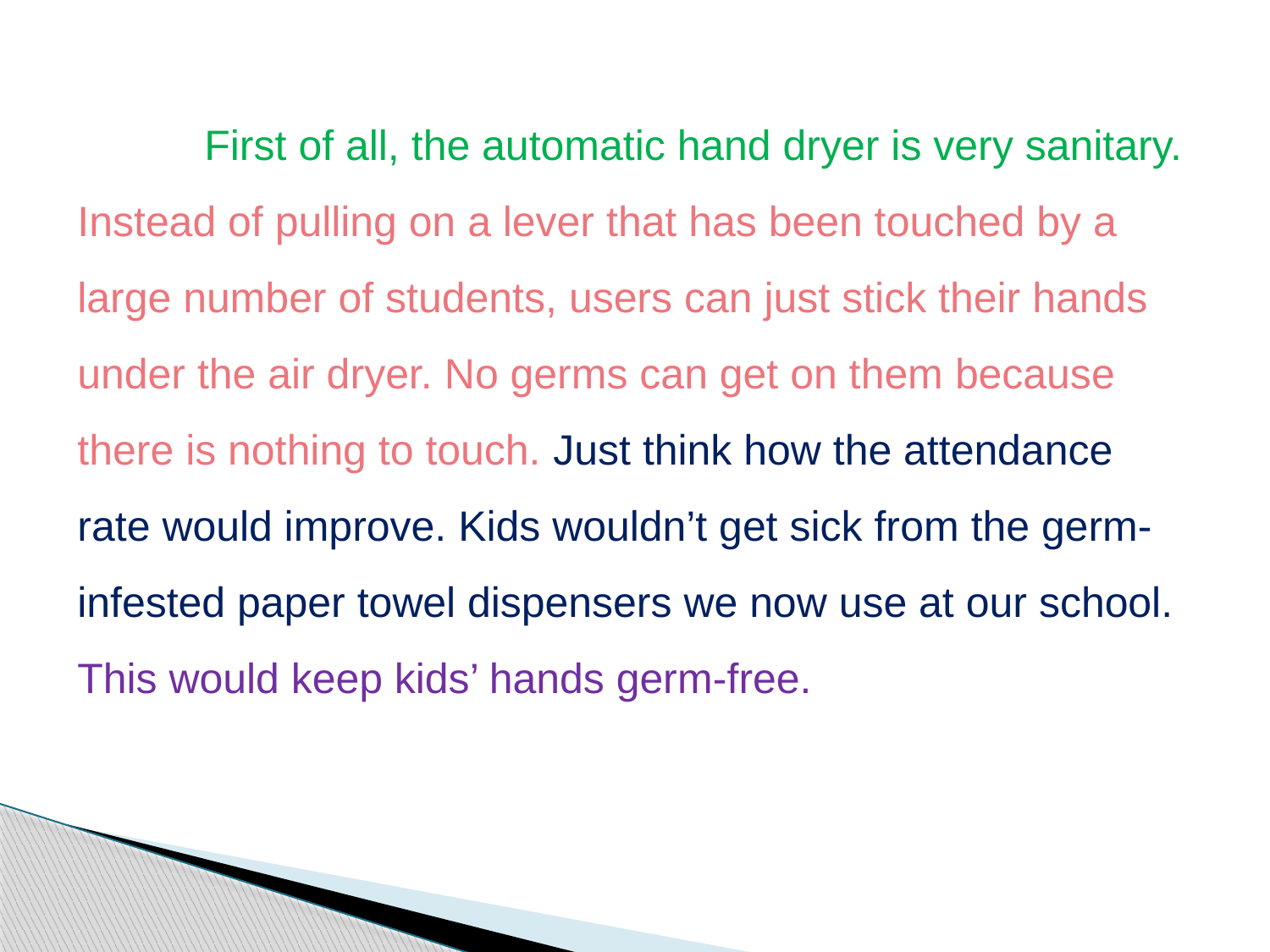

First of all, the automatic hand dryer is very sanitary. Instead of pulling on a lever that has been touched by a large number of students, users can just stick their hands under the air dryer. No germs can get on them because there is nothing to touch. Just think how the attendance rate would improve. Kids wouldn’t get sick from the germ-infested paper towel dispensers we now use at our school. This would keep kids’ hands germ-free.